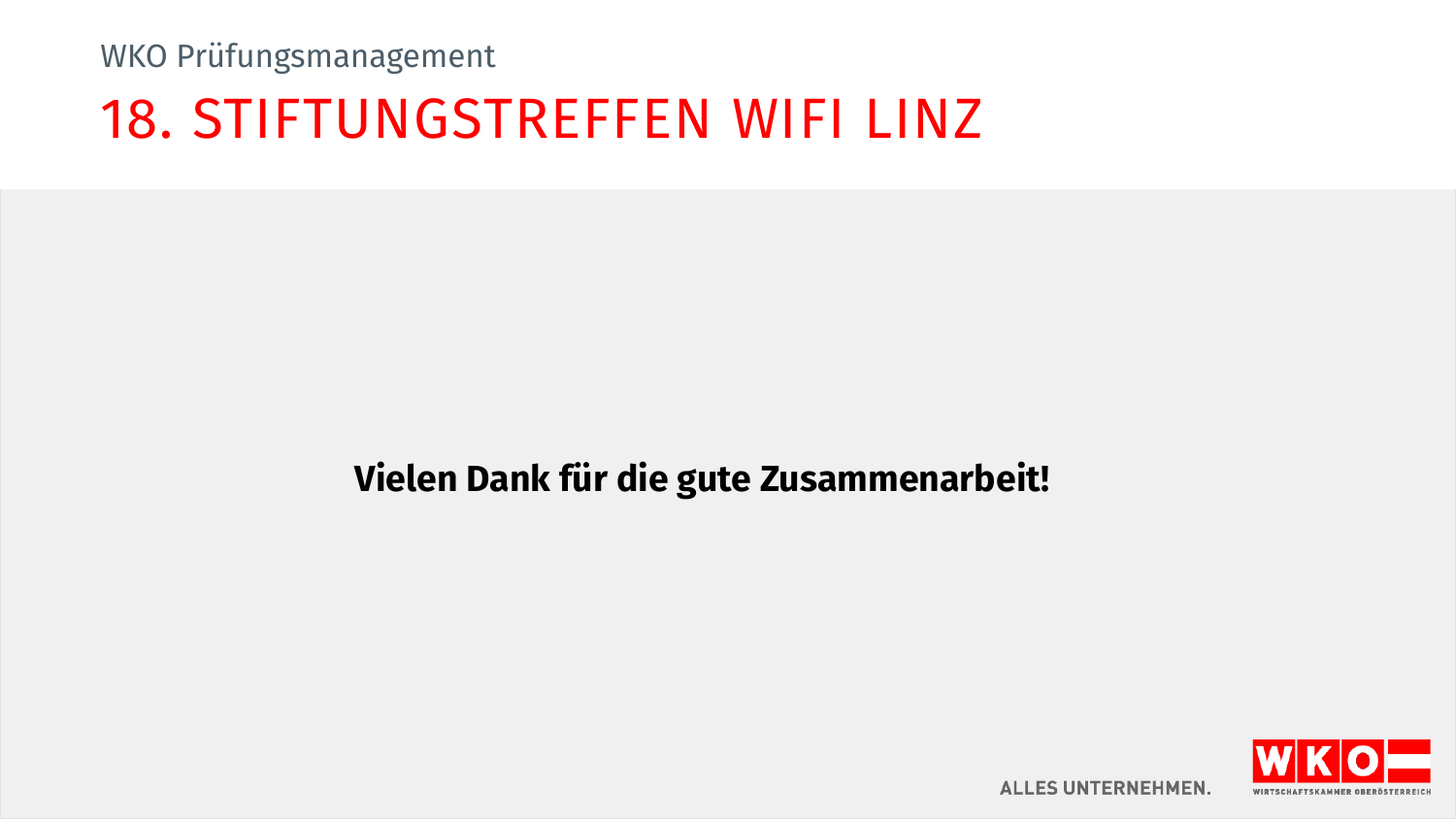

WKO Prüfungsmanagement
18. Stiftungstreffen WIFI Linz

Vielen Dank für die gute Zusammenarbeit!